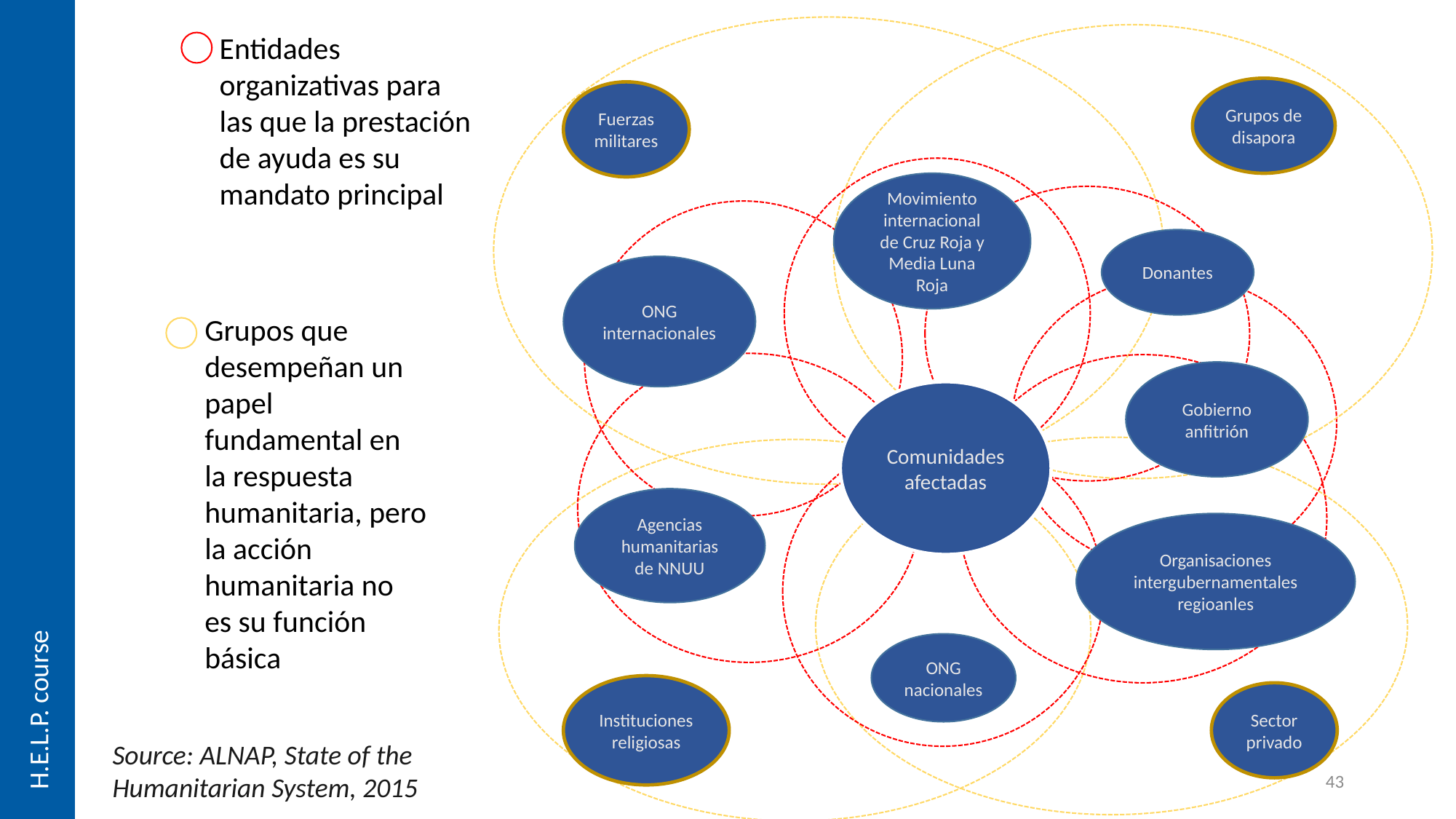

H.E.L.P. course

Entidades organizativas para las que la prestación de ayuda es su mandato principal

Grupos de disapora
Fuerzas militares

Movimiento internacional de Cruz Roja y Media Luna Roja

Donantes
ONG internacionales

Grupos que desempeñan un papel fundamental en la respuesta humanitaria, pero la acción humanitaria no es su función básica

Gobierno anfitrión
Comunidades afectadas

Agencias humanitarias de NNUU
Organisaciones intergubernamentales regioanles
ONG
nacionales
Instituciones religiosas
Sector privado
Source: ALNAP, State of the Humanitarian System, 2015
43